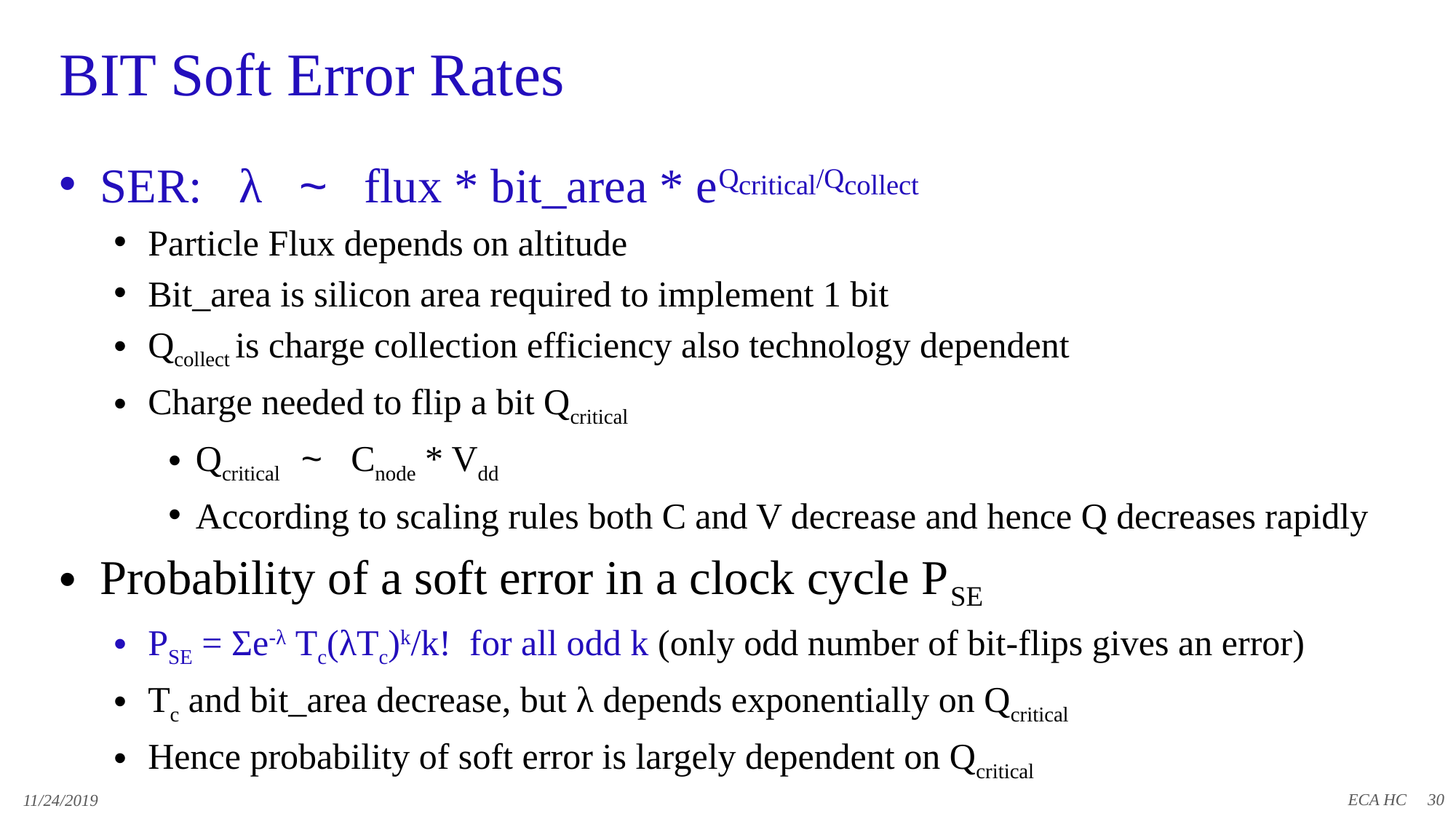

# BIT Soft Error Rates
SER:   λ   ~   flux * bit_area * eQcritical/Qcollect
Particle Flux depends on altitude
Bit_area is silicon area required to implement 1 bit
Qcollect is charge collection efficiency also technology dependent
Charge needed to flip a bit Qcritical
Qcritical    ~   Cnode * Vdd
According to scaling rules both C and V decrease and hence Q decreases rapidly
Probability of a soft error in a clock cycle PSE
PSE = Σe-λ Tc(λTc)k/k!  for all odd k (only odd number of bit-flips gives an error)
Tc and bit_area decrease, but λ depends exponentially on Qcritical
Hence probability of soft error is largely dependent on Qcritical

30
11/24/2019